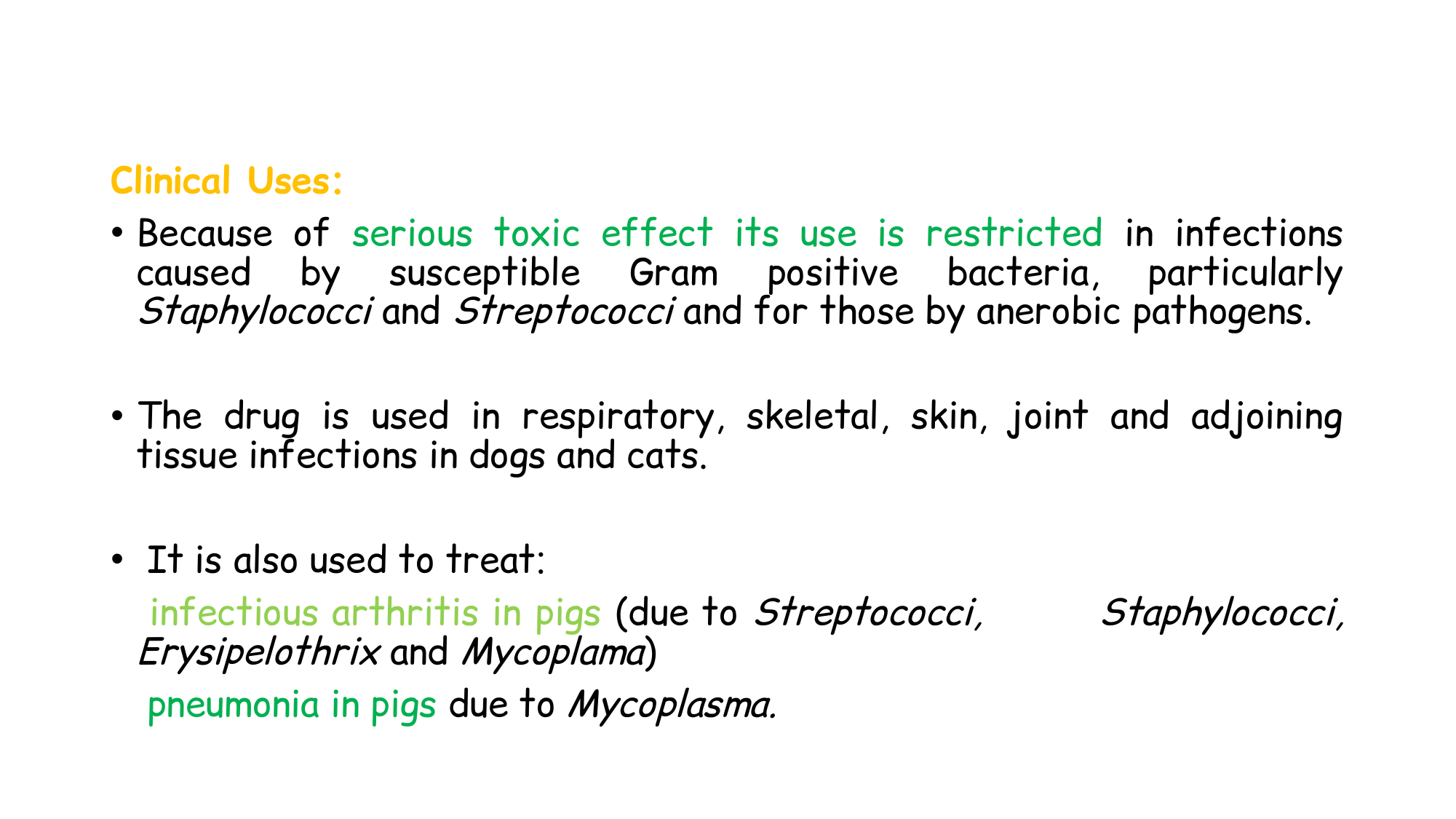

Clinical Uses:
Because of serious toxic effect its use is restricted in infections caused by susceptible Gram positive bacteria, particularly Staphylococci and Streptococci and for those by anerobic pathogens.

The drug is used in respiratory, skeletal, skin, joint and adjoining tissue infections in dogs and cats.

 It is also used to treat:
		 infectious arthritis in pigs (due to Streptococci,   			Staphylococci, 	Erysipelothrix and Mycoplama)
		 pneumonia in pigs due to Mycoplasma.